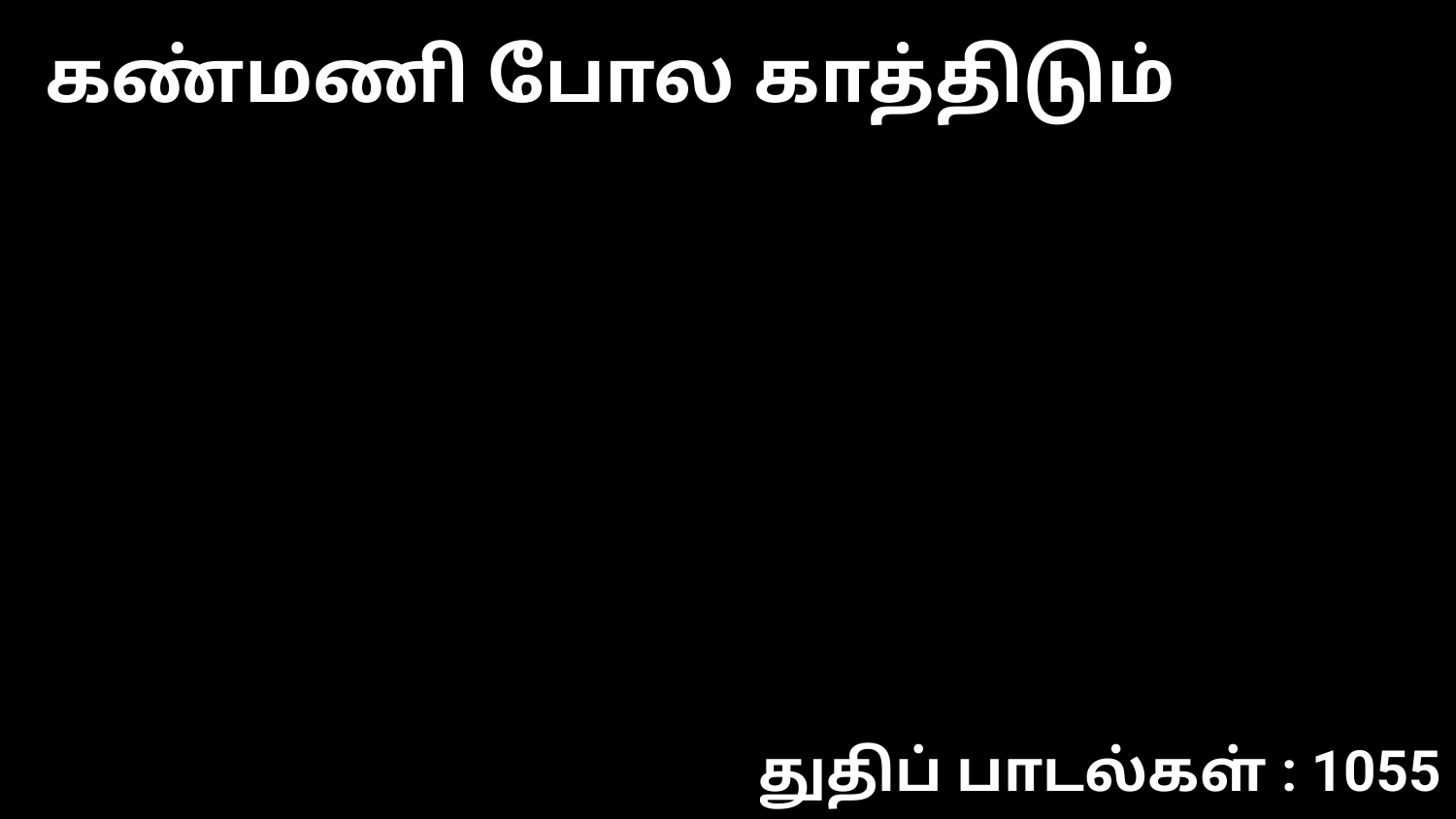

கண்மணி போல காத்திடும்
துதிப் பாடல்கள் : 1055